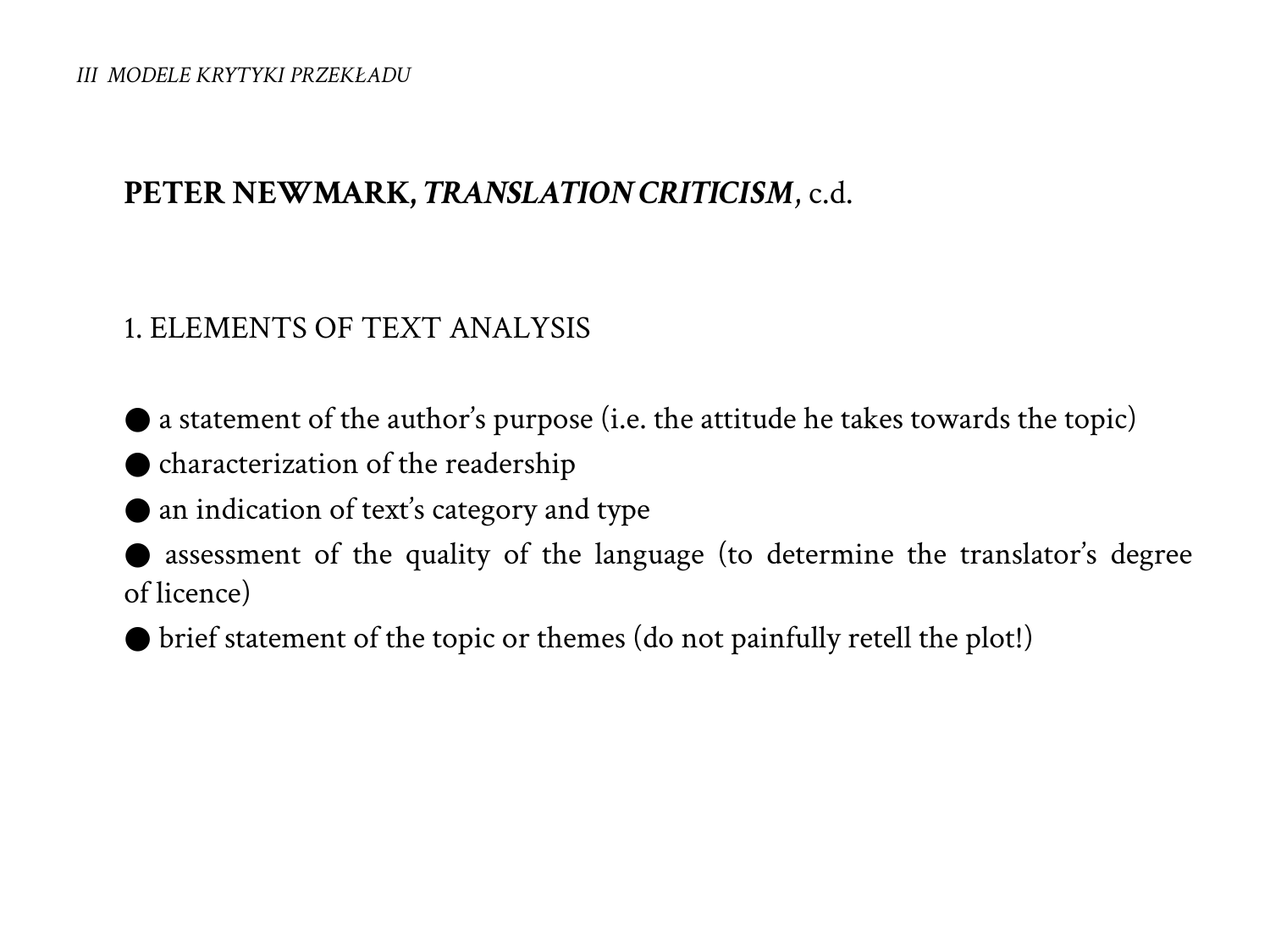

# III  MODELE KRYTYKI PRZEKŁADU

	Peter Newmark, Translation Criticism, c.d.

	1. ELEMENTS OF TEXT ANALYSIS

	● a statement of the author’s purpose (i.e. the attitude he takes towards the topic)
	● characterization of the readership
	● an indication of text’s category and type
	● assessment of the quality of the language (to determine the translator’s degree
of licence)
	● brief statement of the topic or themes (do not painfully retell the plot!)